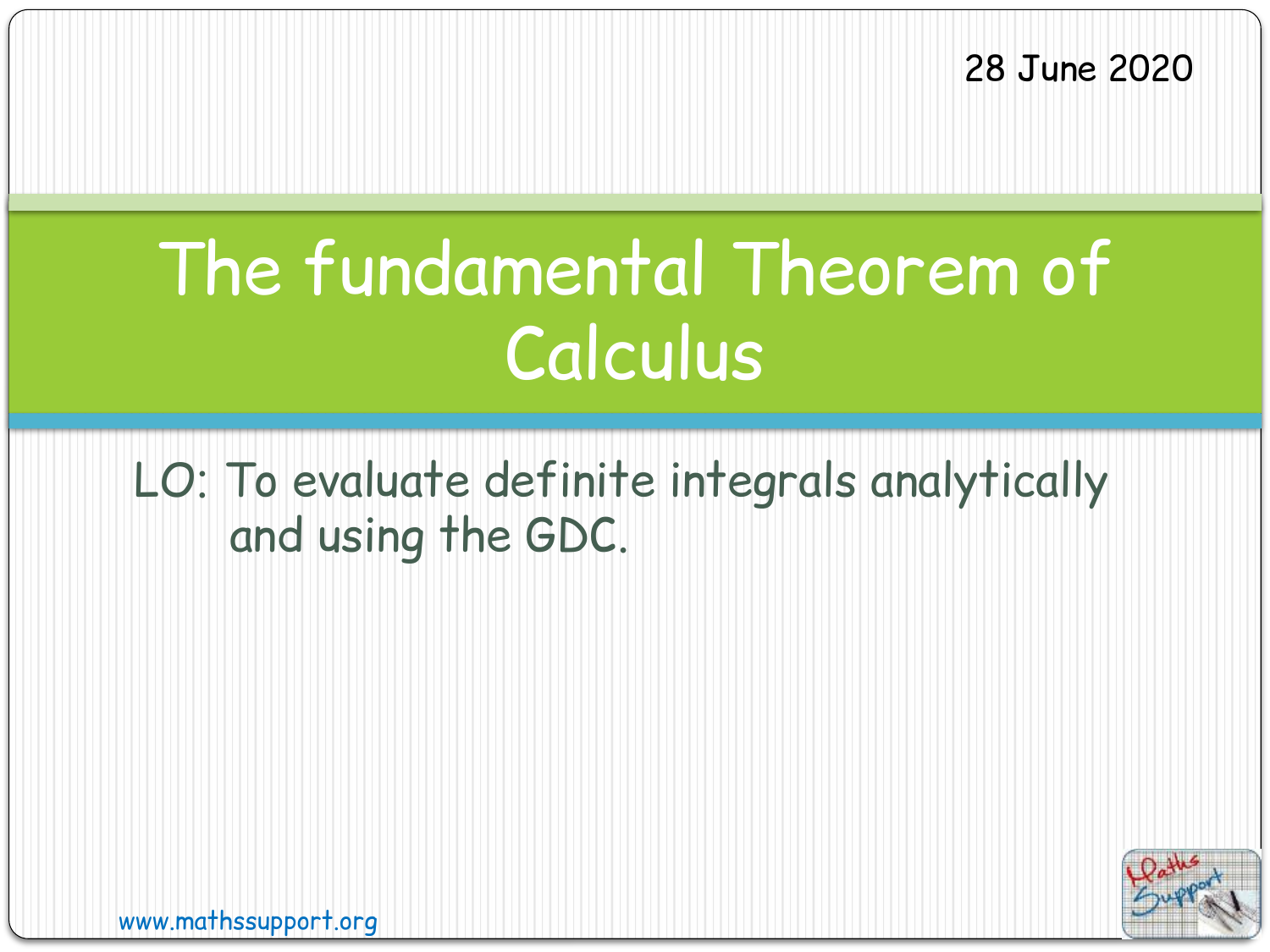

28 June 2020
# The fundamental Theorem of Calculus
LO: To evaluate definite integrals analytically and using the GDC.